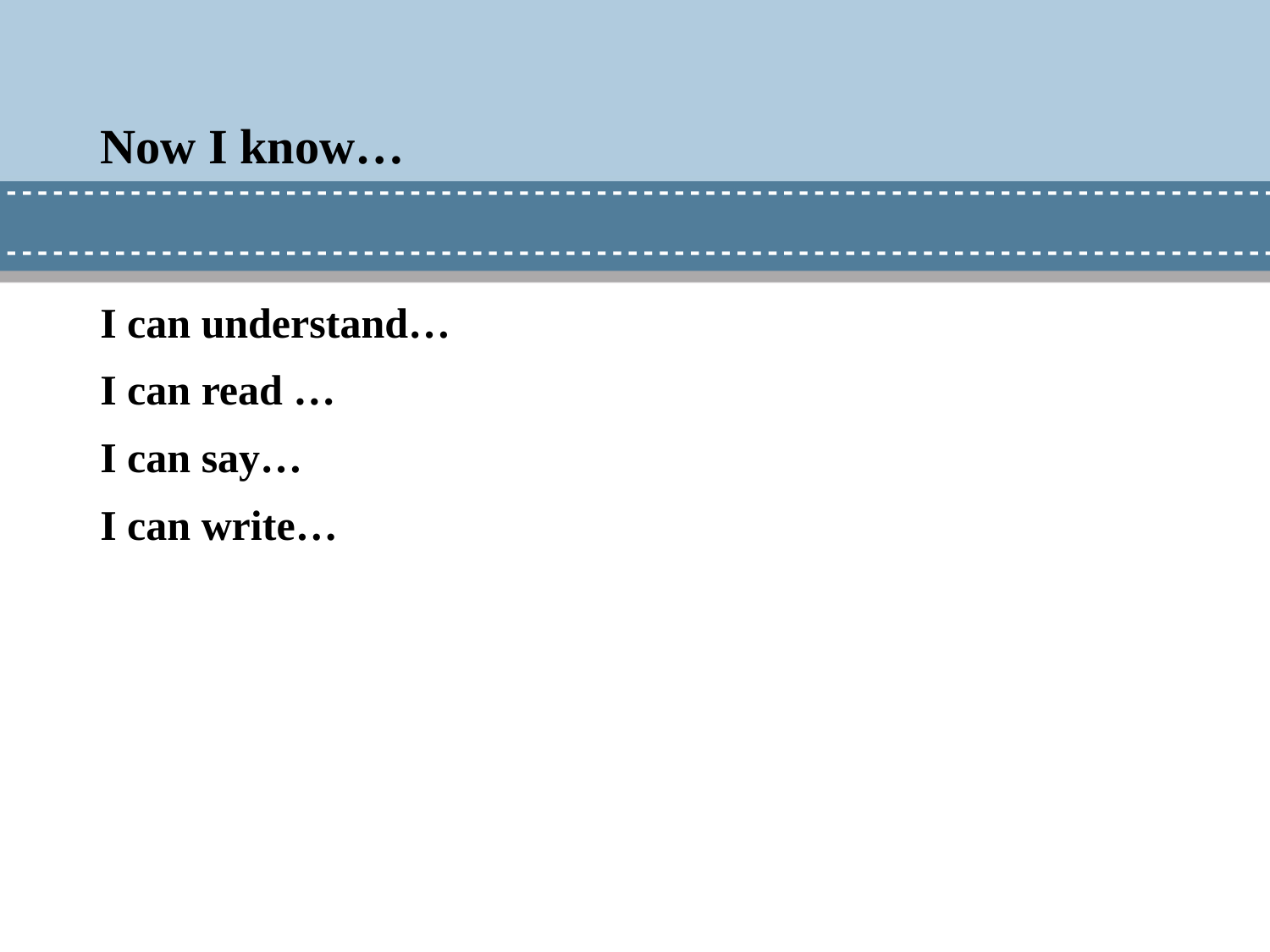

# Now I know…
I can understand…
I can read …
I can say…
I can write…